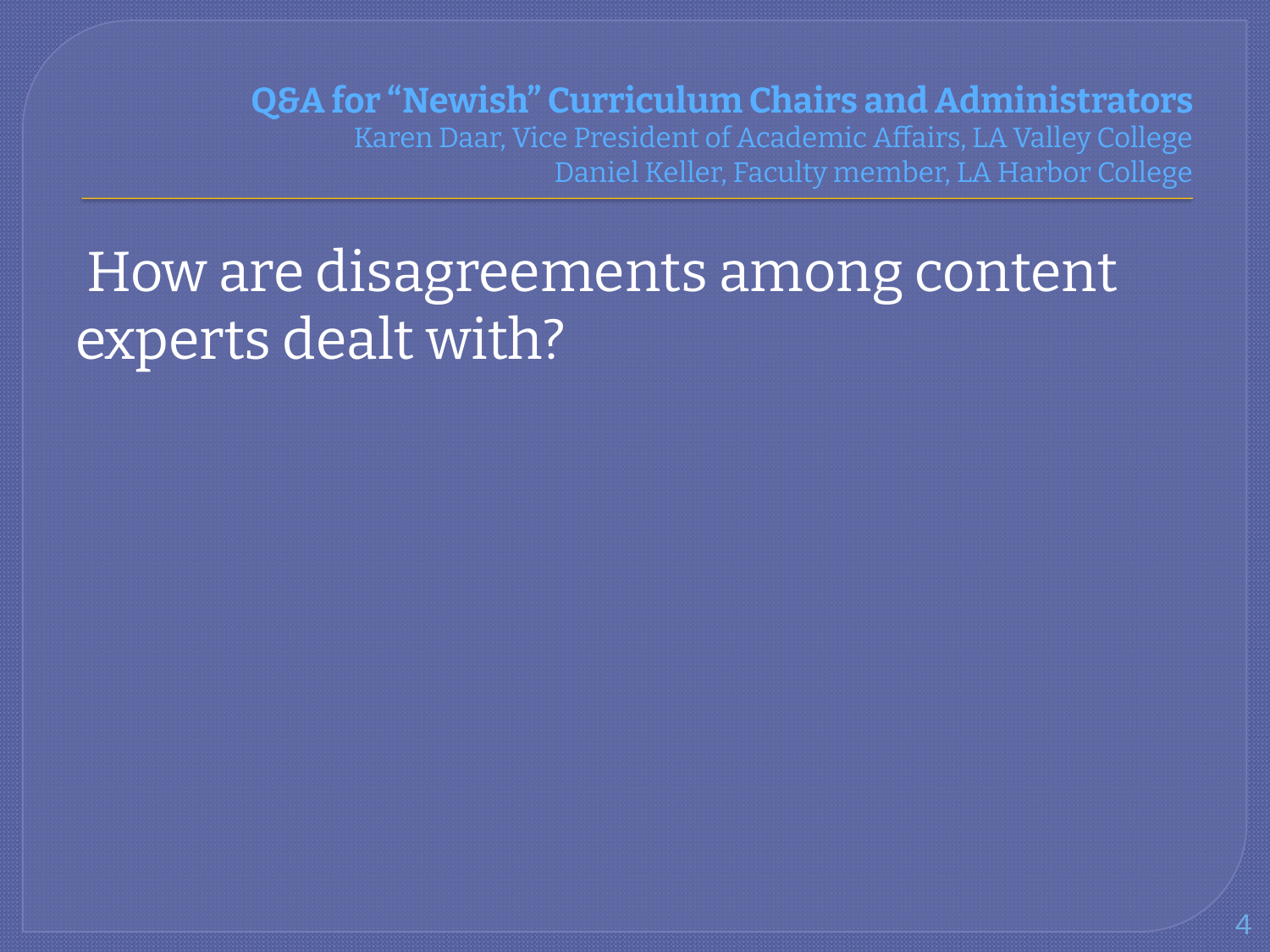

# Q&A for “Newish” Curriculum Chairs and Administrators Karen Daar, Vice President of Academic Affairs, LA Valley College Daniel Keller, Faculty member, LA Harbor College
 How are disagreements among content experts dealt with?
4